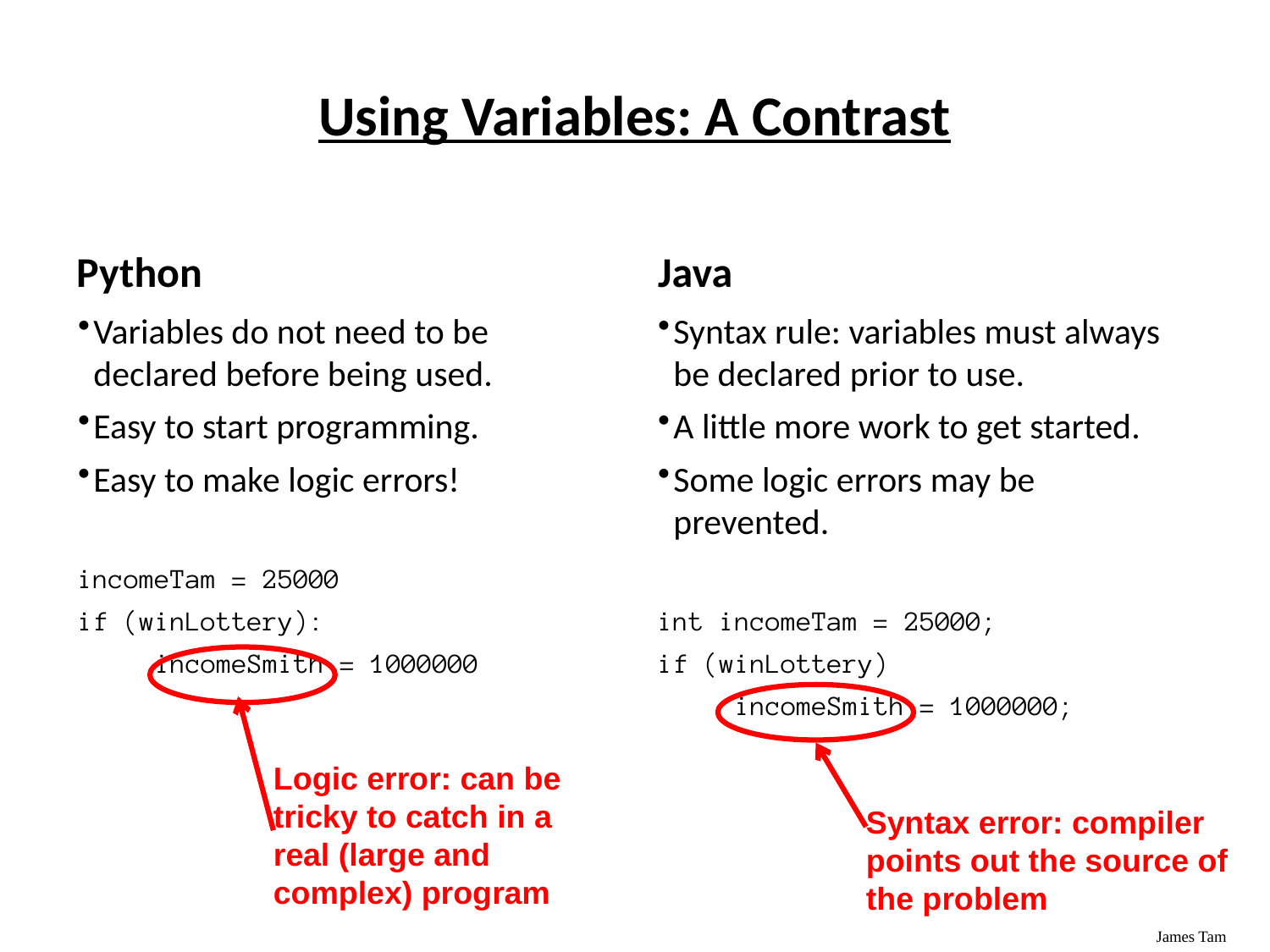

# Using Variables: A Contrast
Python
Java
Variables do not need to be declared before being used.
Easy to start programming.
Easy to make logic errors!

incomeTam = 25000
if (winLottery):
     incomeSmith = 1000000
Syntax rule: variables must always be declared prior to use.
A little more work to get started.
Some logic errors may be prevented.

int incomeTam = 25000;
if (winLottery)
     incomeSmith = 1000000;

Logic error: can be tricky to catch in a real (large and complex) program

Syntax error: compiler points out the source of the problem